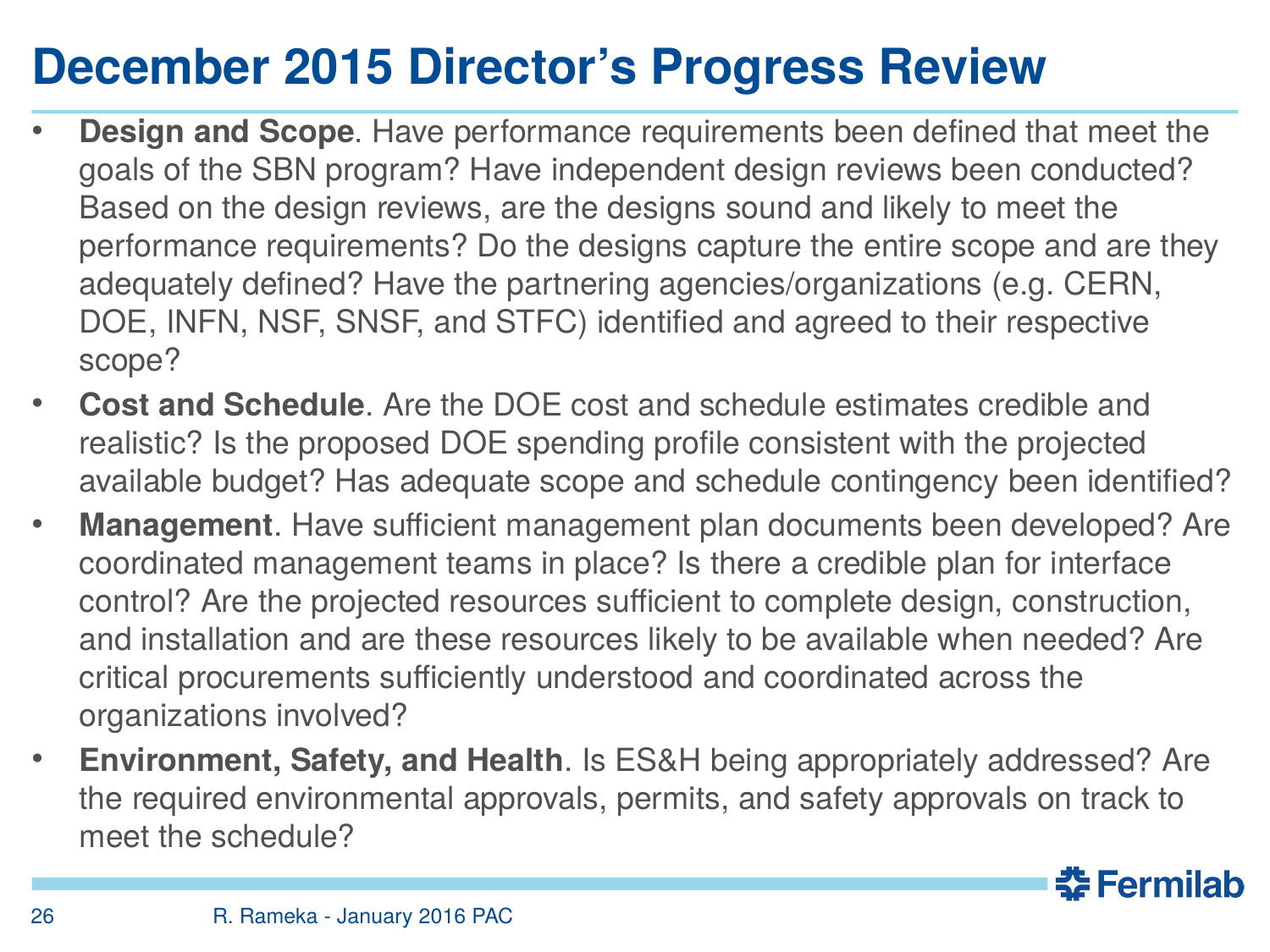

# December 2015 Director’s Progress Review
Design and Scope. Have performance requirements been defined that meet the goals of the SBN program? Have independent design reviews been conducted? Based on the design reviews, are the designs sound and likely to meet the performance requirements? Do the designs capture the entire scope and are they adequately defined? Have the partnering agencies/organizations (e.g. CERN, DOE, INFN, NSF, SNSF, and STFC) identified and agreed to their respective scope?
Cost and Schedule. Are the DOE cost and schedule estimates credible and realistic? Is the proposed DOE spending profile consistent with the projected available budget? Has adequate scope and schedule contingency been identified?
Management. Have sufficient management plan documents been developed? Are coordinated management teams in place? Is there a credible plan for interface control? Are the projected resources sufficient to complete design, construction, and installation and are these resources likely to be available when needed? Are critical procurements sufficiently understood and coordinated across the organizations involved?
Environment, Safety, and Health. Is ES&H being appropriately addressed? Are the required environmental approvals, permits, and safety approvals on track to meet the schedule?

26
R. Rameka - January 2016 PAC